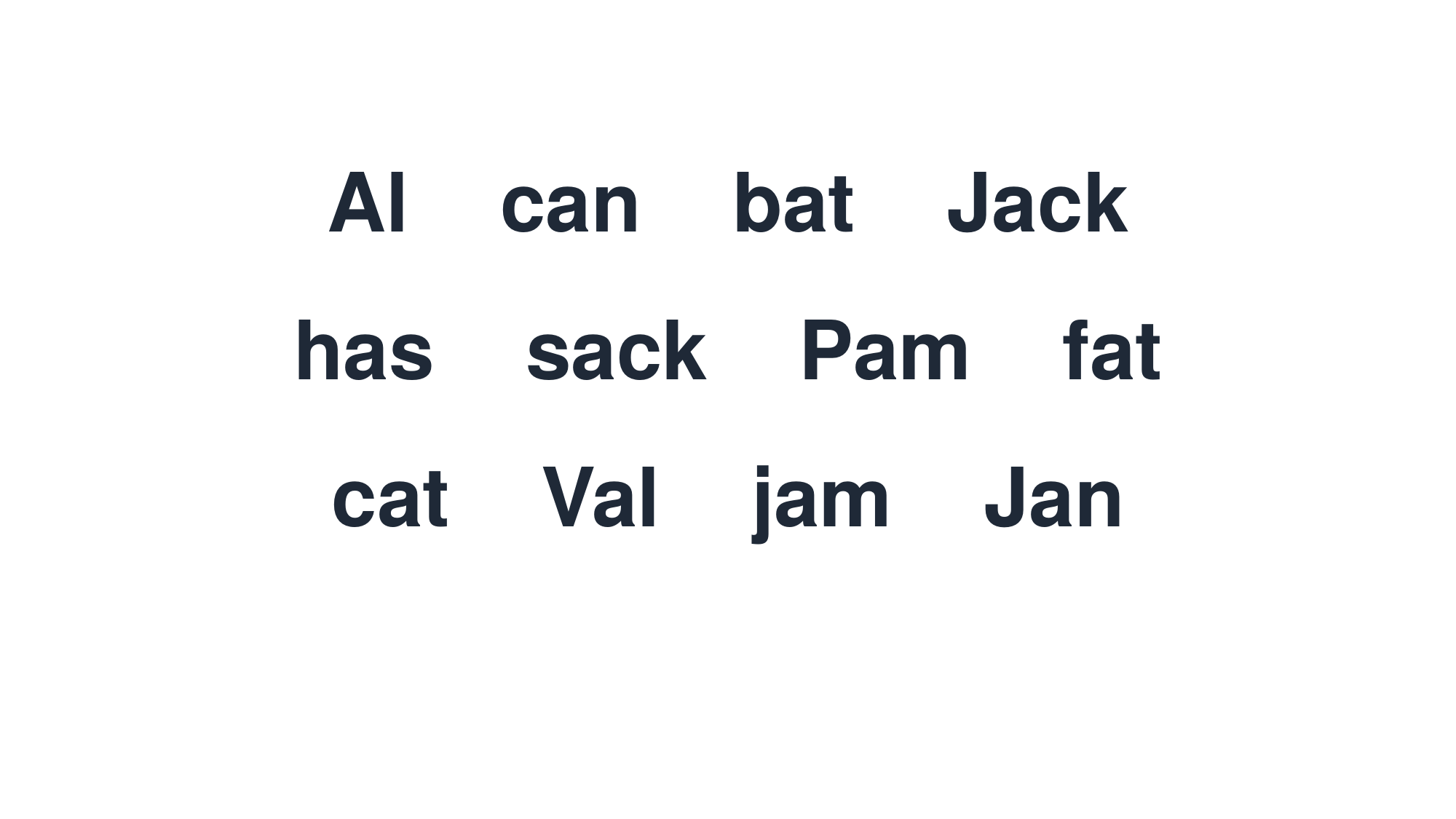

Al    can    bat    Jack
has    sack    Pam    fat
cat    Val    jam    Jan